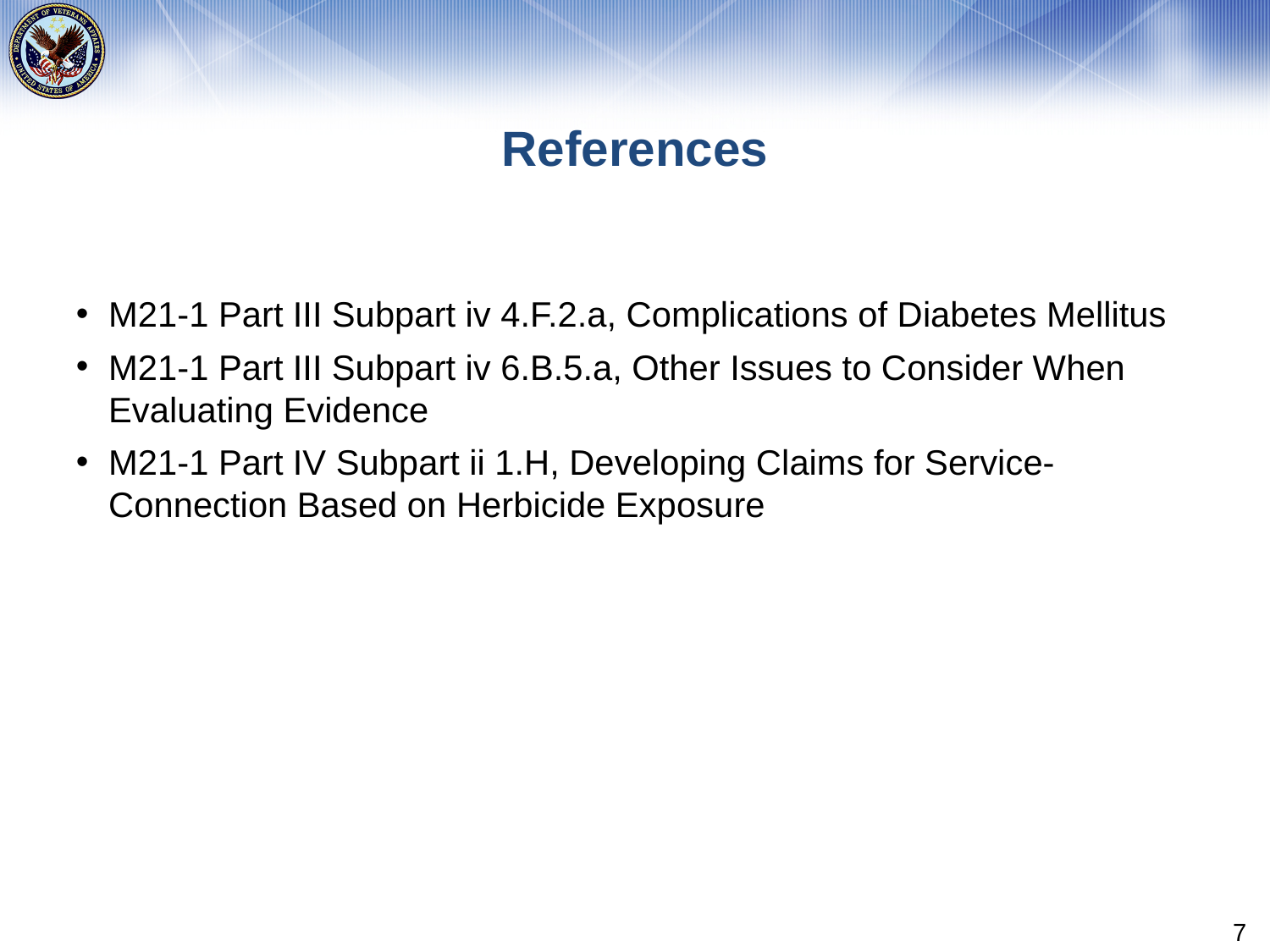

# References
M21-1 Part III Subpart iv 4.F.2.a, Complications of Diabetes Mellitus
M21-1 Part III Subpart iv 6.B.5.a, Other Issues to Consider When Evaluating Evidence
M21-1 Part IV Subpart ii 1.H, Developing Claims for Service-Connection Based on Herbicide Exposure
7